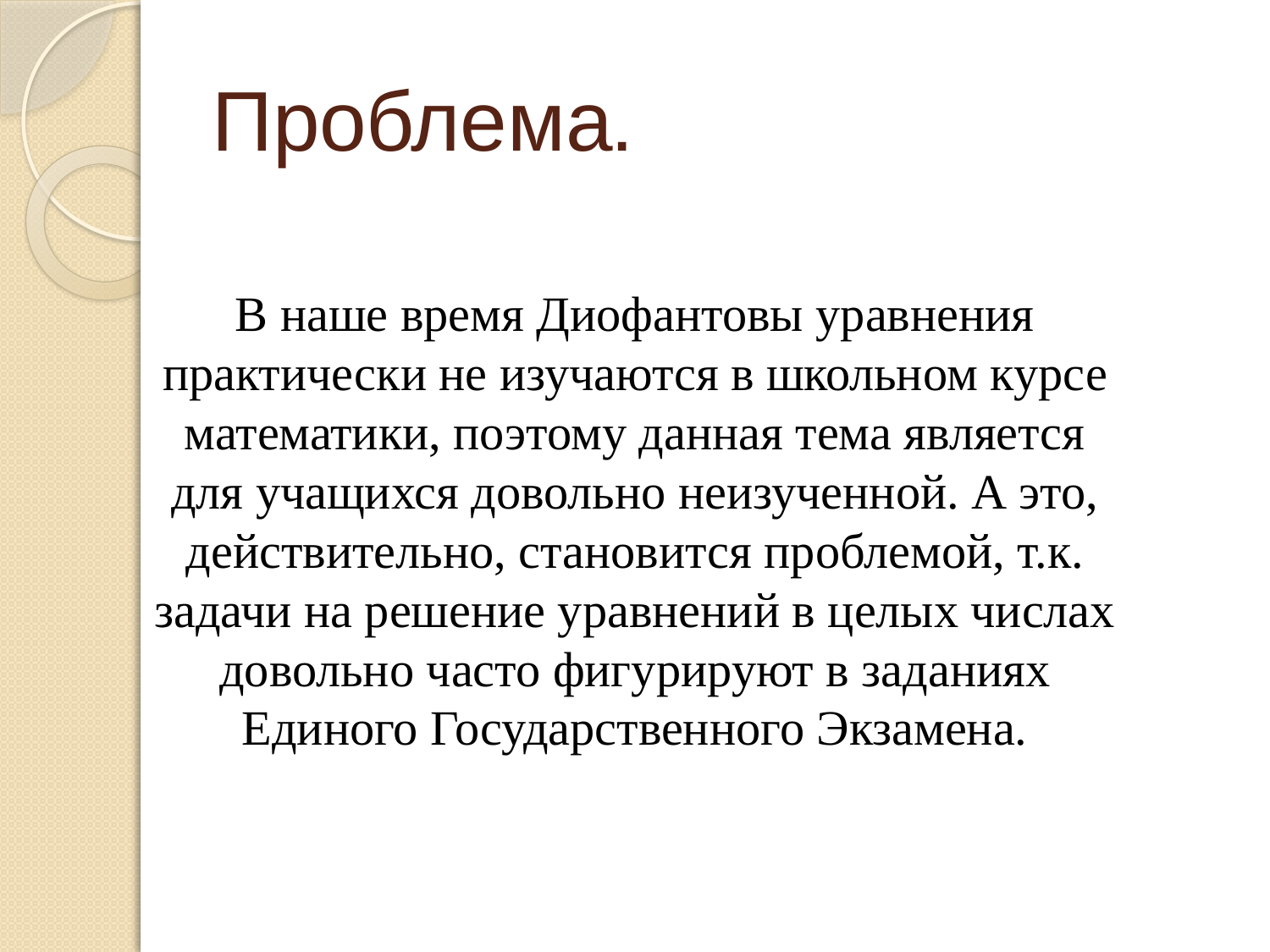

# Проблема.
В наше время Диофантовы уравнения практически не изучаются в школьном курсе математики, поэтому данная тема является для учащихся довольно неизученной. А это, действительно, становится проблемой, т.к. задачи на решение уравнений в целых числах довольно часто фигурируют в заданиях Единого Государственного Экзамена.